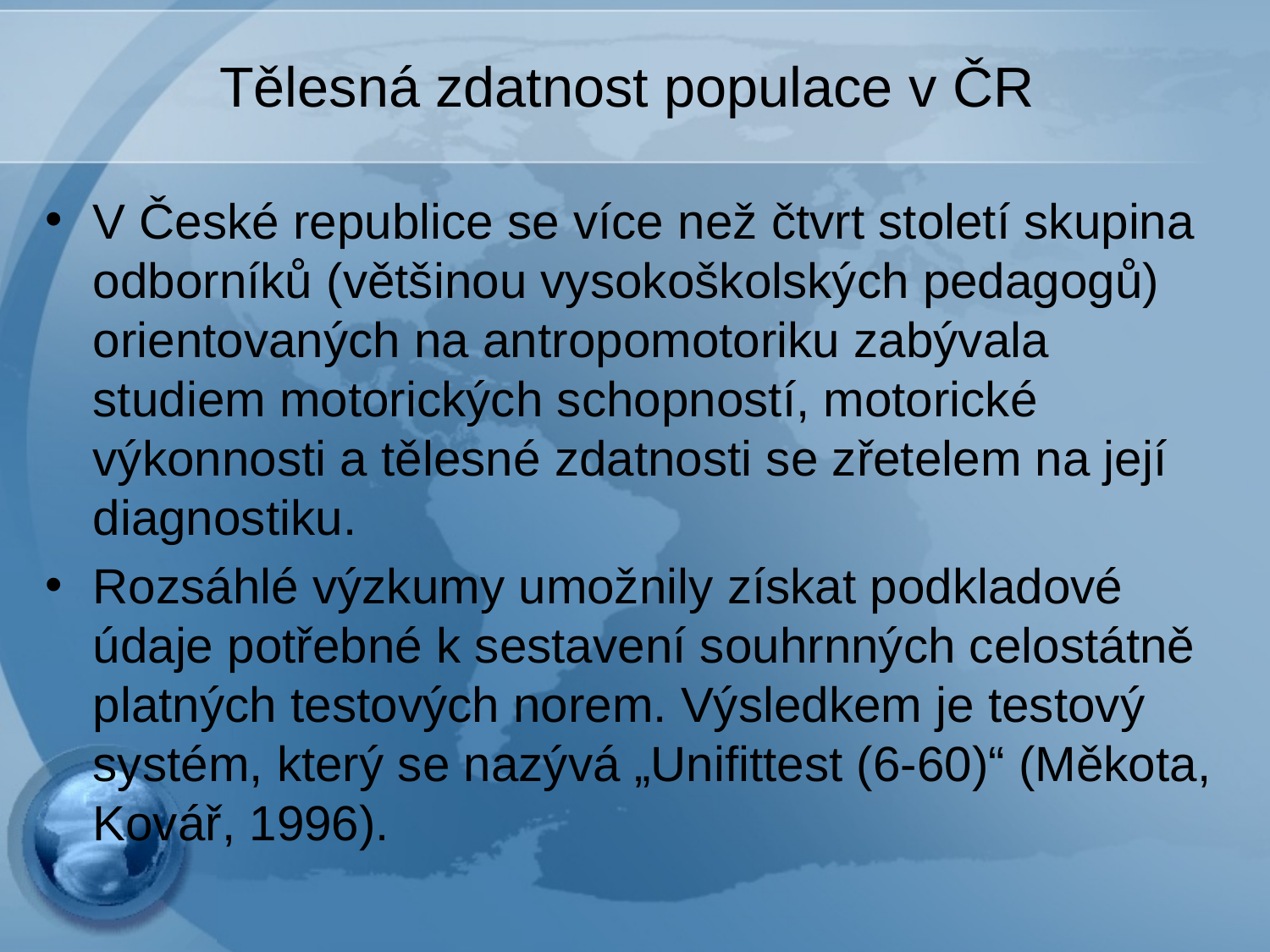

# Tělesná zdatnost populace v ČR
V České republice se více než čtvrt století skupina odborníků (většinou vysokoškolských pedagogů) orientovaných na antropomotoriku zabývala studiem motorických schopností, motorické výkonnosti a tělesné zdatnosti se zřetelem na její diagnostiku.
Rozsáhlé výzkumy umožnily získat podkladové údaje potřebné k sestavení souhrnných celostátně platných testových norem. Výsledkem je testový systém, který se nazývá „Unifittest (6-60)“ (Měkota, Kovář, 1996).